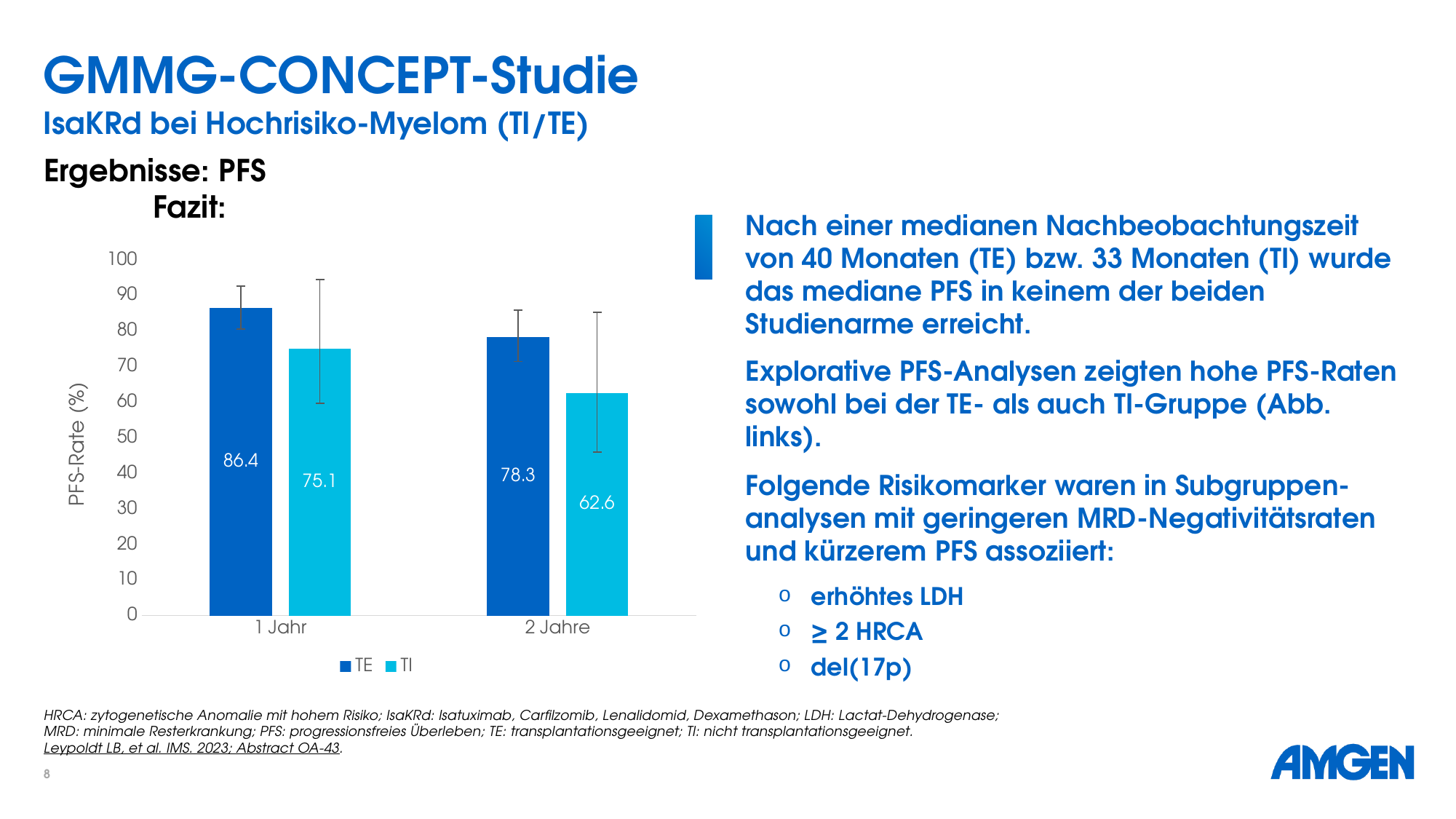

# GMMG-CONCEPT-Studie IsaKRd bei Hochrisiko-Myelom (TI/TE)
Ergebnisse: PFS											Fazit:
Nach einer medianen Nachbeobachtungszeit von 40 Monaten (TE) bzw. 33 Monaten (TI) wurde das mediane PFS in keinem der beiden Studienarme erreicht.
Explorative PFS-Analysen zeigten hohe PFS-Raten sowohl bei der TE- als auch TI-Gruppe (Abb. links).
Folgende Risikomarker waren in Subgruppen-analysen mit geringeren MRD-Negativitätsraten und kürzerem PFS assoziiert:
erhöhtes LDH
≥ 2 HRCA
del(17p)

### Chart

| Category | TE | TI |
|---|---|---|
| 1 Jahr | 86.4 | 75.1 |
| 2 Jahre | 78.3 | 62.6 |
HRCA: zytogenetische Anomalie mit hohem Risiko; IsaKRd: Isatuximab, Carfilzomib, Lenalidomid, Dexamethason; LDH: Lactat-Dehydrogenase; MRD: minimale Resterkrankung; PFS: progressionsfreies Überleben; TE: transplantationsgeeignet; TI: nicht transplantationsgeeignet.
Leypoldt LB, et al. IMS. 2023; Abstract OA-43.